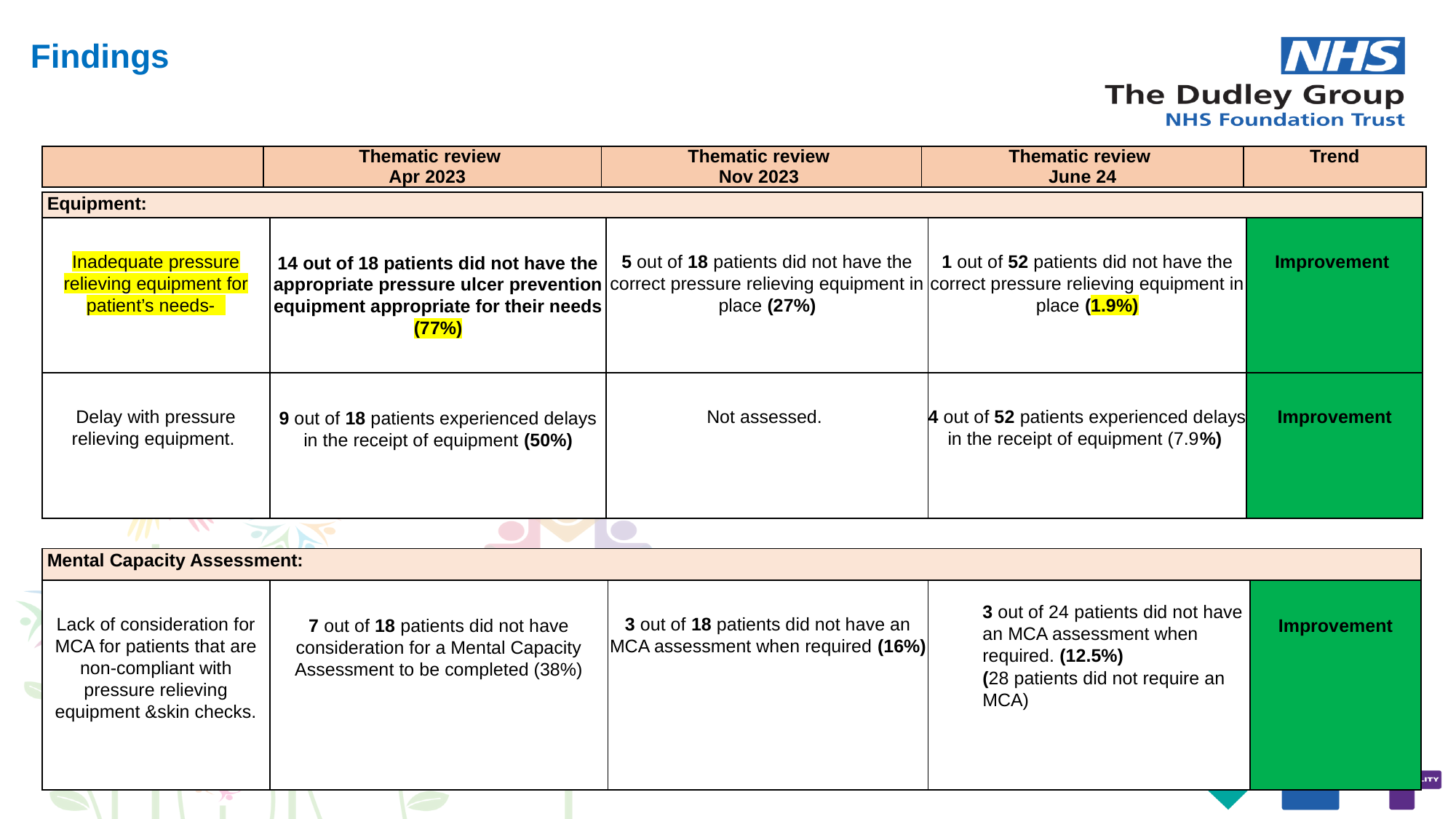

# Findings
|  | Thematic review Apr 2023 | Thematic review Nov 2023 | Thematic review June 24 | Trend |
| --- | --- | --- | --- | --- |
| Equipment: |  |  |  |  |
| --- | --- | --- | --- | --- |
| Inadequate pressure relieving equipment for patient’s needs- | 14 out of 18 patients did not have the appropriate pressure ulcer prevention equipment appropriate for their needs (77%) | 5 out of 18 patients did not have the correct pressure relieving equipment in place (27%) | 1 out of 52 patients did not have the correct pressure relieving equipment in place (1.9%) | Improvement |
| Delay with pressure relieving equipment. | 9 out of 18 patients experienced delays in the receipt of equipment (50%) | Not assessed. | 4 out of 52 patients experienced delays in the receipt of equipment (7.9%) | Improvement |
| Mental Capacity Assessment: |  |  |  |  |
| --- | --- | --- | --- | --- |
| Lack of consideration for MCA for patients that are non-compliant with pressure relieving equipment &skin checks. | 7 out of 18 patients did not have consideration for a Mental Capacity Assessment to be completed (38%) | 3 out of 18 patients did not have an MCA assessment when required (16%) | 3 out of 24 patients did not have an MCA assessment when required. (12.5%) (28 patients did not require an MCA) | Improvement |